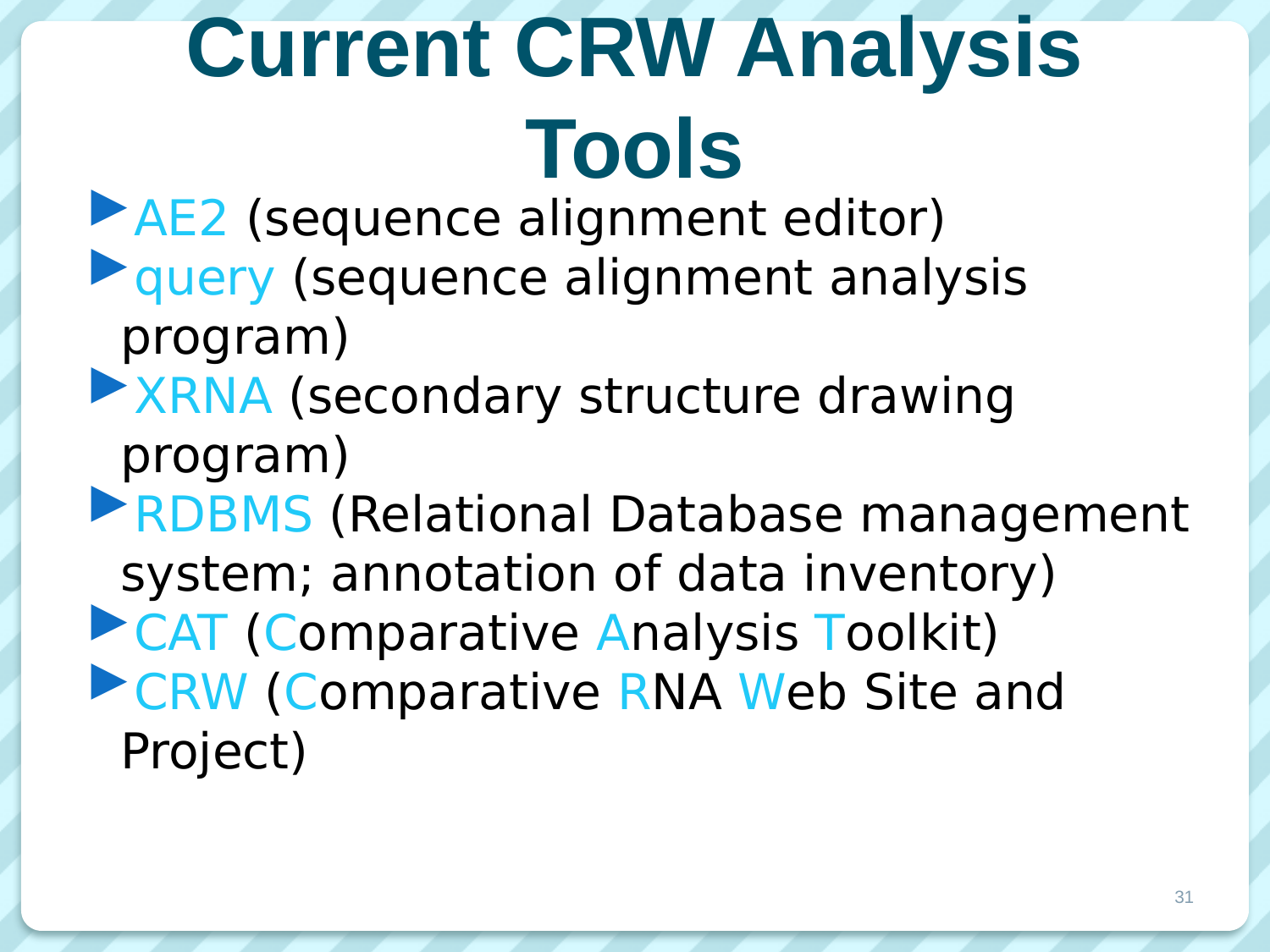

# Current CRW Analysis Tools
AE2 (sequence alignment editor)
query (sequence alignment analysis program)
XRNA (secondary structure drawing program)
RDBMS (Relational Database management system; annotation of data inventory)
CAT (Comparative Analysis Toolkit)
CRW (Comparative RNA Web Site and Project)
31